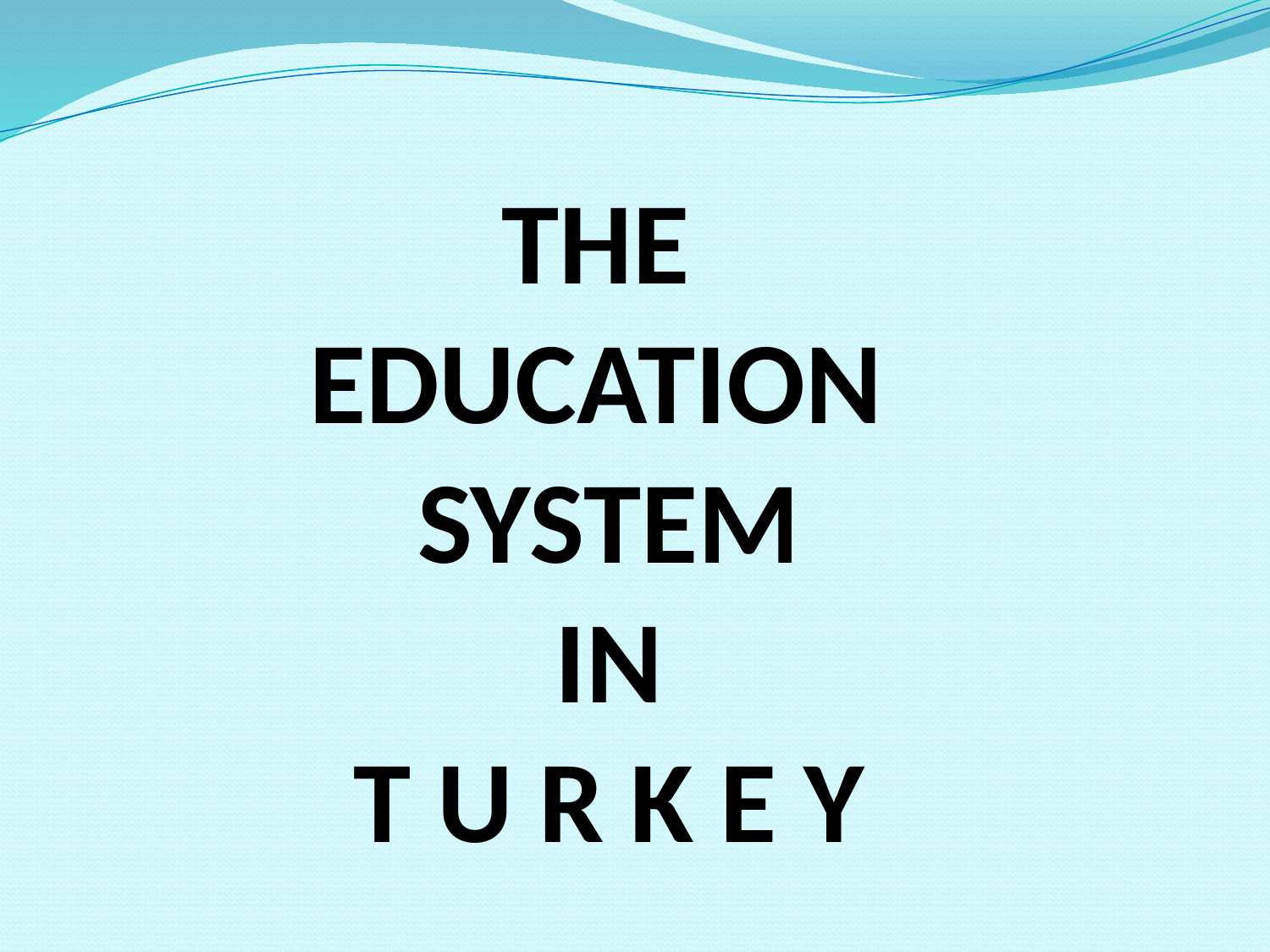

# THE EDUCATION SYSTEM IN T U R K E Y